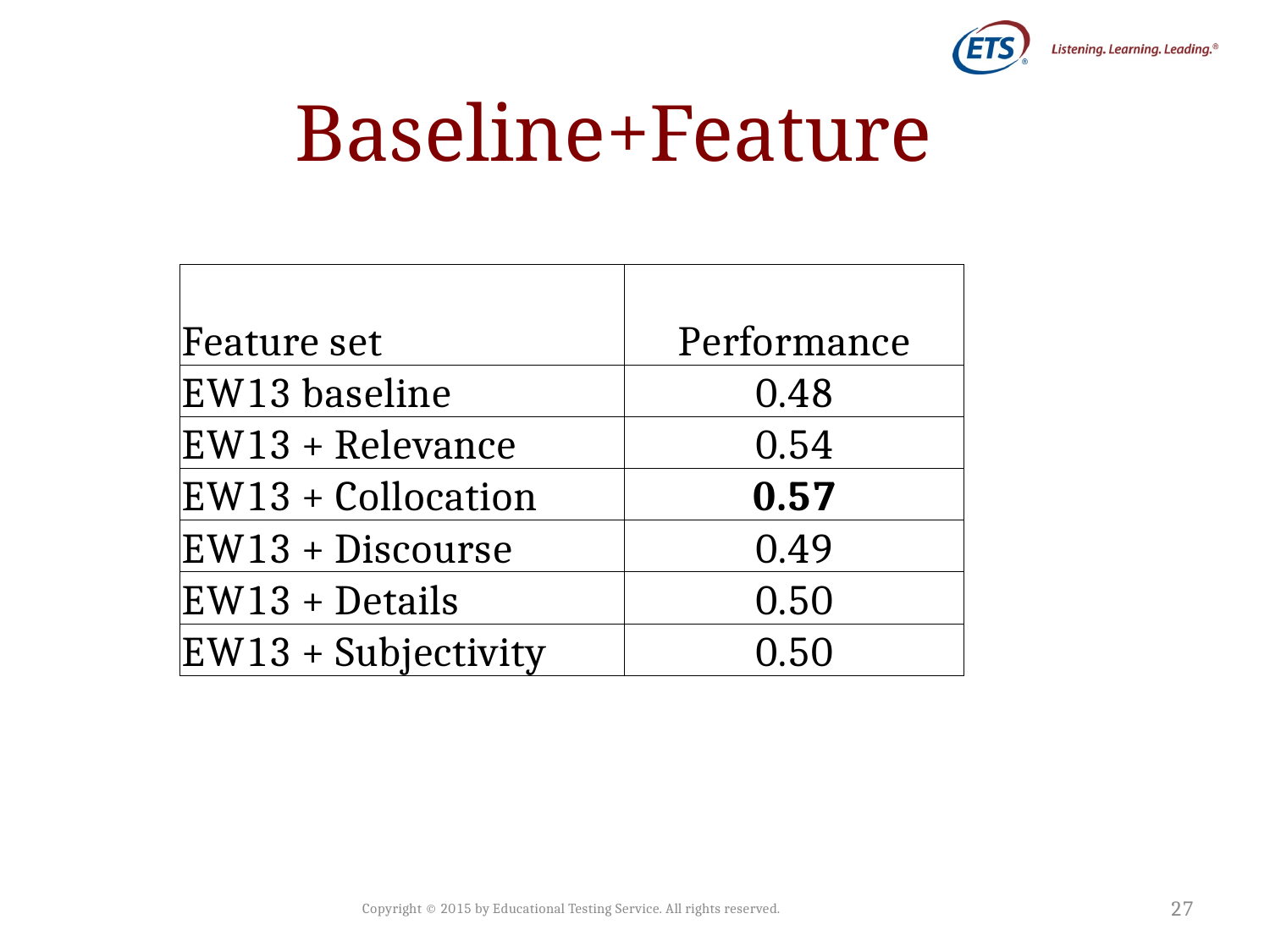

# Baseline+Feature
| Feature set | Performance |
| --- | --- |
| EW13 baseline | 0.48 |
| EW13 + Relevance | 0.54 |
| EW13 + Collocation | 0.57 |
| EW13 + Discourse | 0.49 |
| EW13 + Details | 0.50 |
| EW13 + Subjectivity | 0.50 |
Copyright © 2015 by Educational Testing Service. All rights reserved.
27